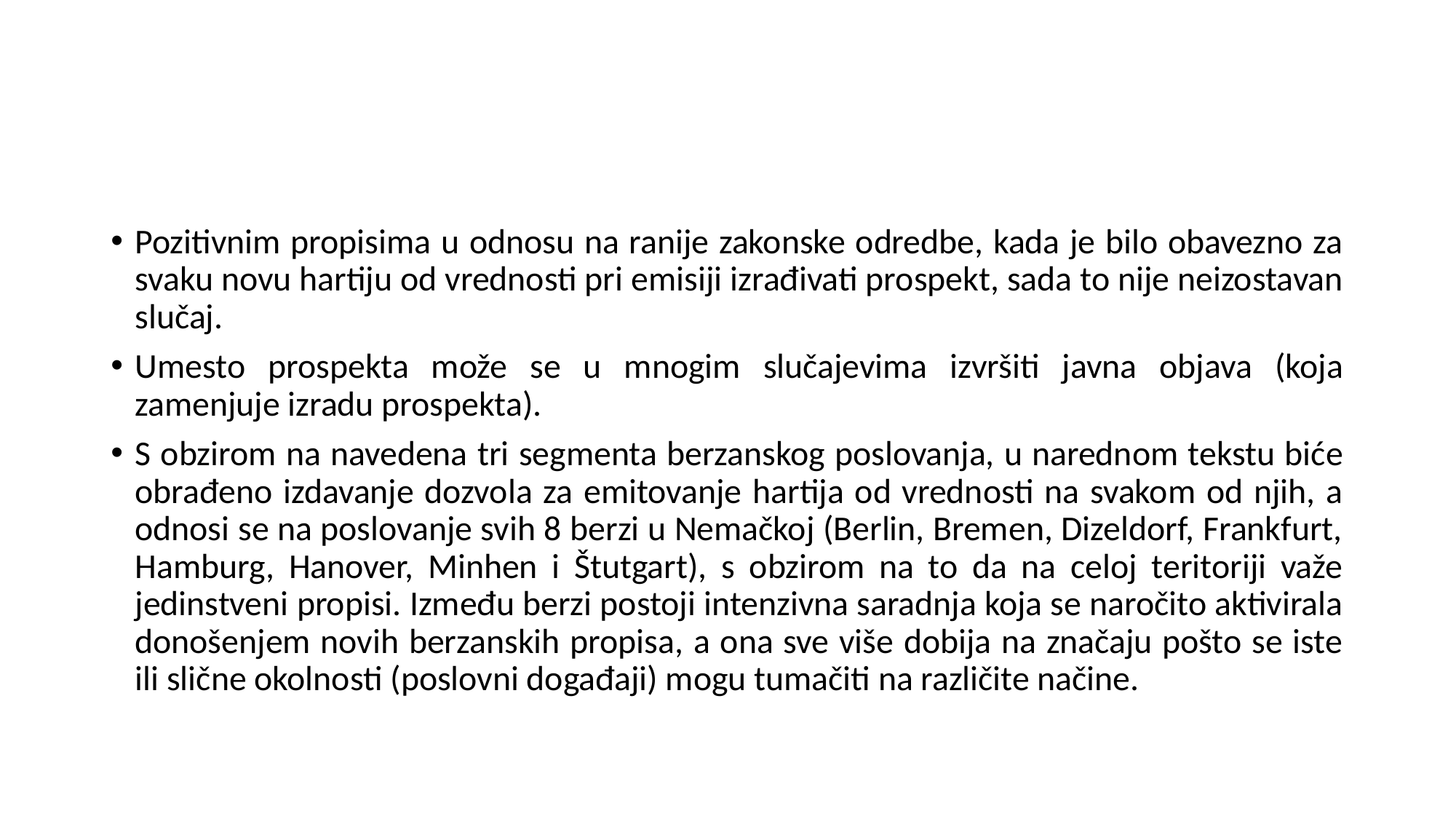

#
Pozitivnim propisima u odnosu na ranije zakonske odredbe, kada je bilo obavezno za svaku novu hartiju od vrednosti pri emisiji izrađivati prospekt, sada to nije neizostavan slučaj.
Umesto prospekta može se u mnogim slučajevima izvršiti javna objava (koja zamenjuje izradu prospekta).
S obzirom na navedena tri segmenta berzanskog poslovanja, u narednom tekstu biće obrađeno izdavanje dozvola za emitovanje hartija od vrednosti na svakom od njih, a odnosi se na poslovanje svih 8 berzi u Nemačkoj (Berlin, Bremen, Dizeldorf, Frankfurt, Hamburg, Hanover, Minhen i Štutgart), s obzirom na to da na celoj teritoriji važe jedinstveni propisi. Između berzi postoji intenzivna saradnja koja se naročito aktivirala donošenjem novih berzanskih propisa, a ona sve više dobija na značaju pošto se iste ili slične okolnosti (poslovni događaji) mogu tumačiti na različite načine.